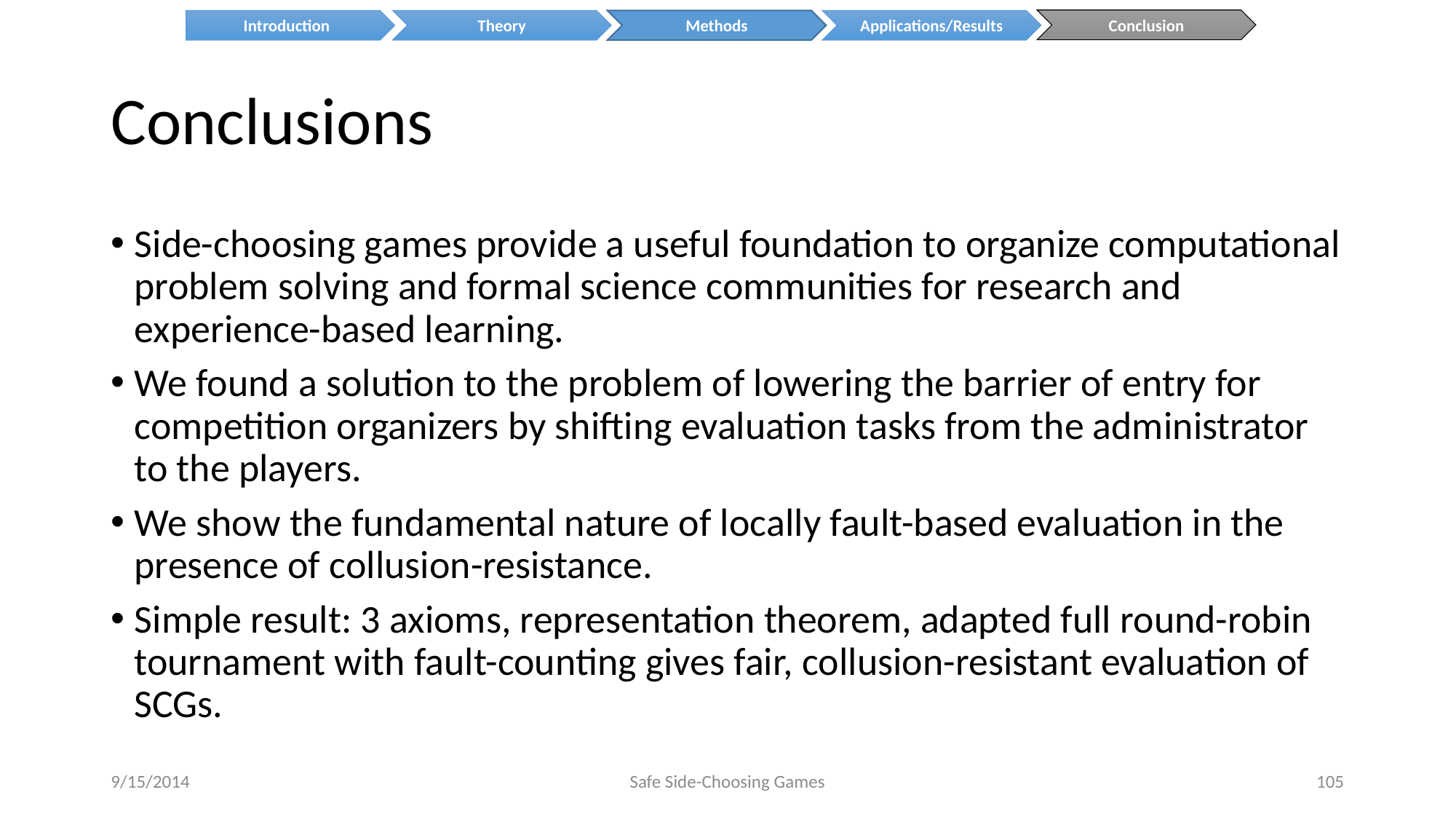

Conclusion
Introduction
Theory
Methods
Applications/Results
# Conclusions
Side-choosing games provide a useful foundation to organize computational problem solving and formal science communities for research and experience-based learning.
We found a solution to the problem of lowering the barrier of entry for competition organizers by shifting evaluation tasks from the administrator to the players.
We show the fundamental nature of locally fault-based evaluation in the presence of collusion-resistance.
Simple result: 3 axioms, representation theorem, adapted full round-robin tournament with fault-counting gives fair, collusion-resistant evaluation of SCGs.
9/15/2014
Safe Side-Choosing Games
105